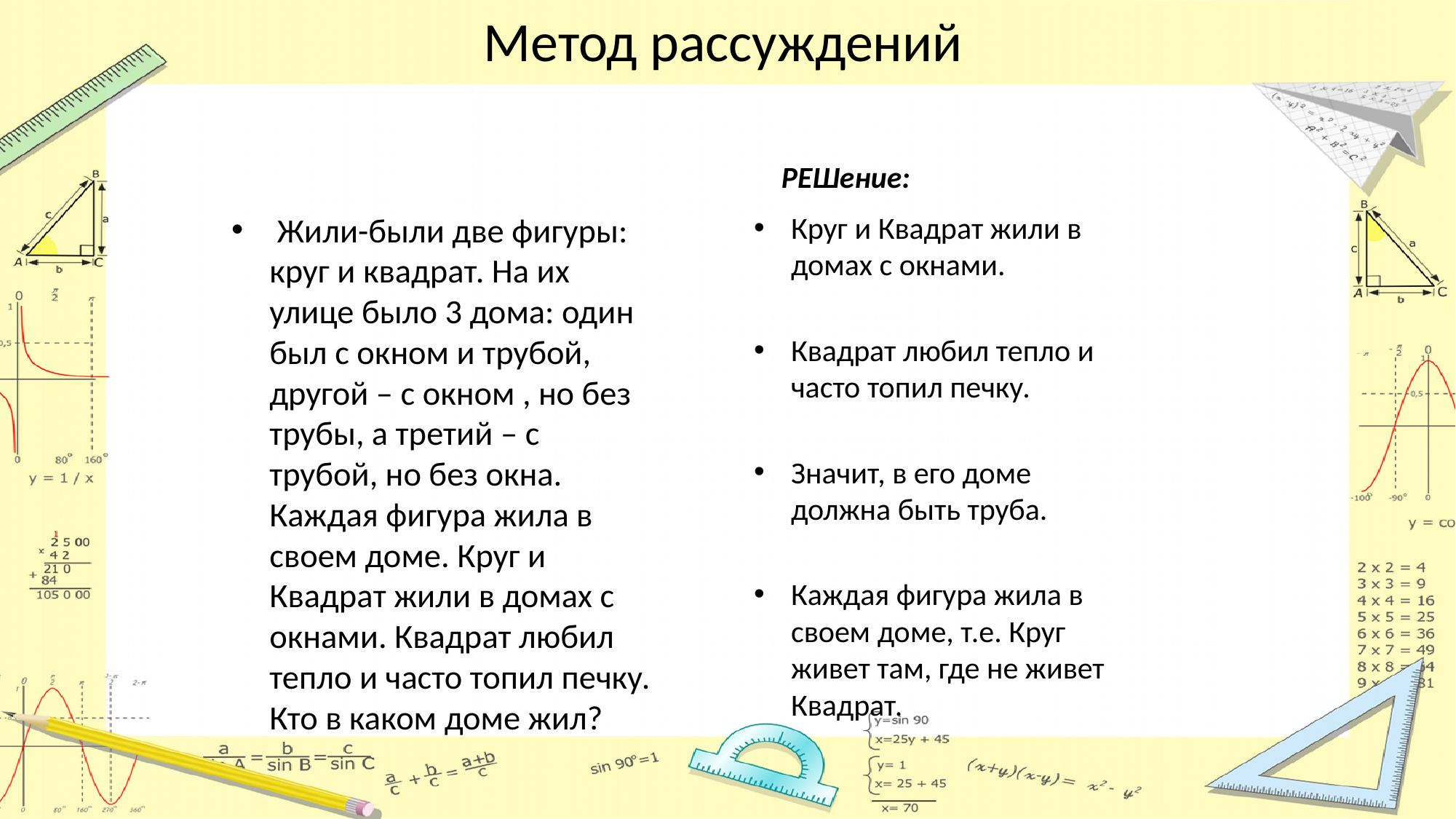

# Метод рассуждений

РЕШение:
 Жили-были две фигуры: круг и квадрат. На их улице было 3 дома: один был с окном и трубой, другой – с окном , но без трубы, а третий – с трубой, но без окна. Каждая фигура жила в своем доме. Круг и Квадрат жили в домах с окнами. Квадрат любил тепло и часто топил печку. Кто в каком доме жил?

Круг и Квадрат жили в домах с окнами.

Квадрат любил тепло и часто топил печку.

Значит, в его доме должна быть труба.

Каждая фигура жила в своем доме, т.е. Круг живет там, где не живет Квадрат.